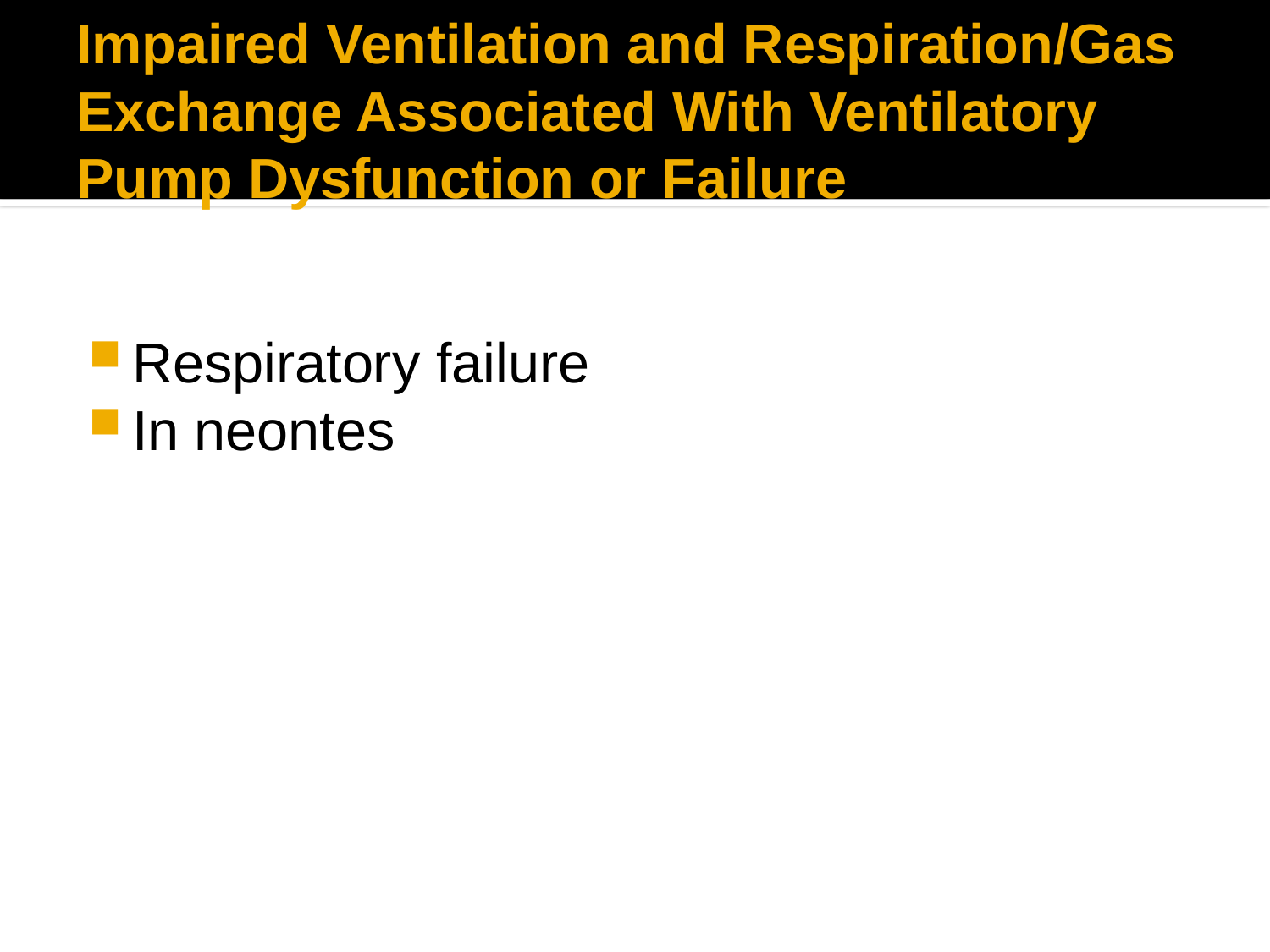

# Impaired Ventilation and Respiration/Gas Exchange Associated With Ventilatory Pump Dysfunction or Failure

Respiratory failure
In neontes